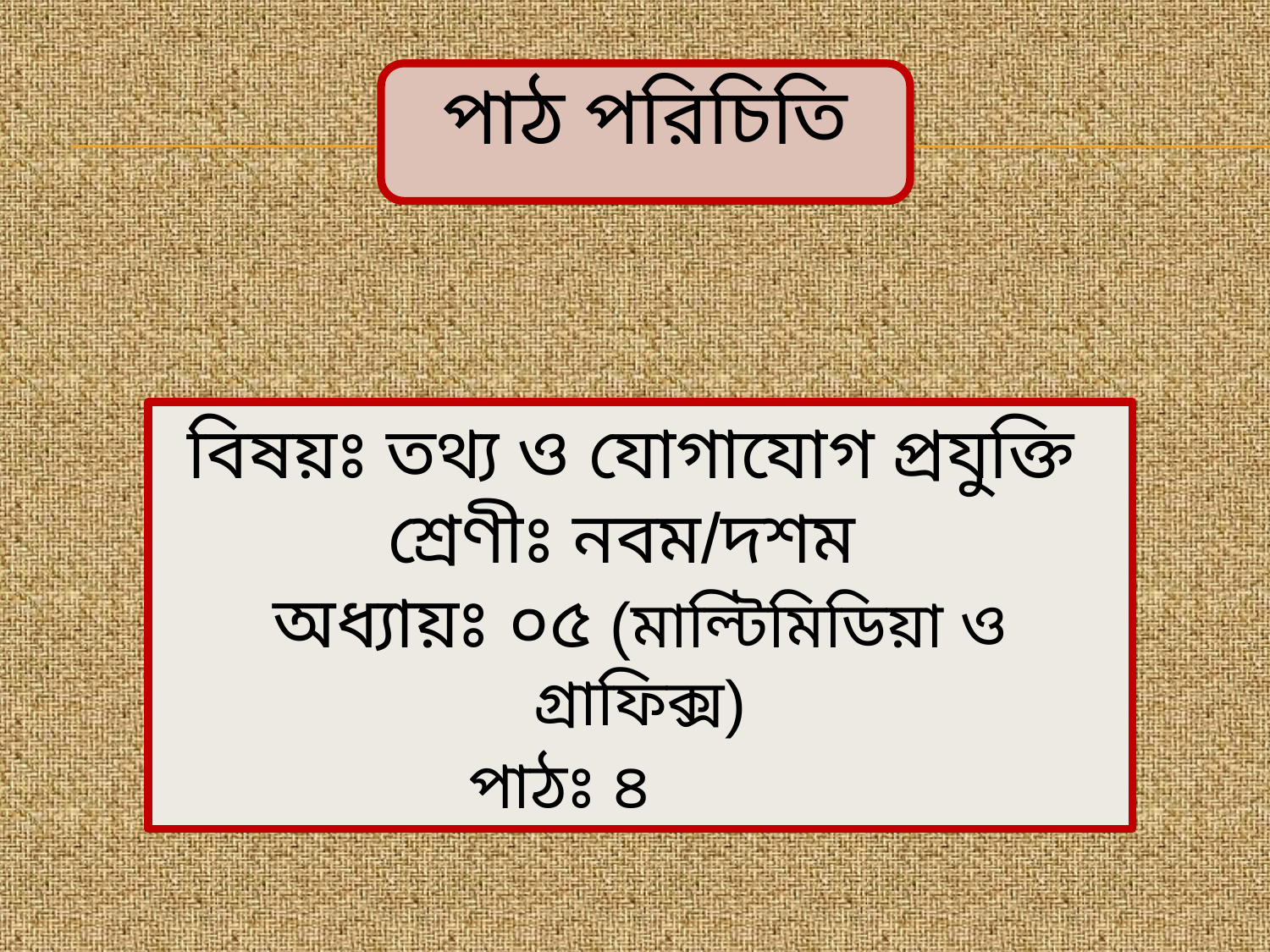

পাঠ পরিচিতি

বিষয়ঃ তথ্য ও যোগাযোগ প্রযুক্তি
শ্রেণীঃ নবম/দশম
অধ্যায়ঃ ০৫ (মাল্টিমিডিয়া ও গ্রাফিক্স)
পাঠঃ ৪